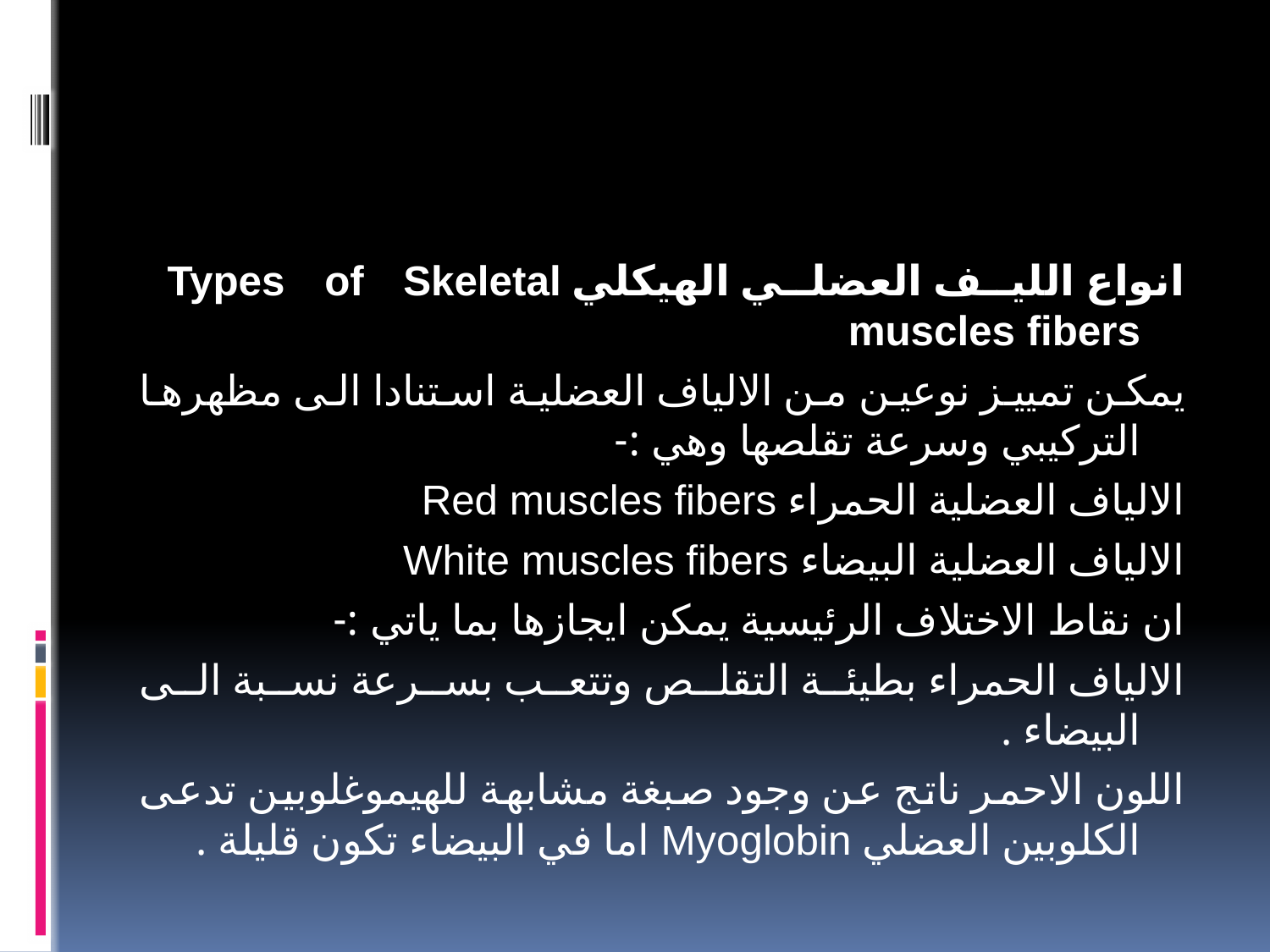

#
انواع الليف العضلي الهيكلي Types of Skeletal muscles fibers
يمكن تمييز نوعين من الالياف العضلية استنادا الى مظهرها التركيبي وسرعة تقلصها وهي :-
الالياف العضلية الحمراء Red muscles fibers
الالياف العضلية البيضاء White muscles fibers
ان نقاط الاختلاف الرئيسية يمكن ايجازها بما ياتي :-
الالياف الحمراء بطيئة التقلص وتتعب بسرعة نسبة الى البيضاء .
اللون الاحمر ناتج عن وجود صبغة مشابهة للهيموغلوبين تدعى الكلوبين العضلي Myoglobin اما في البيضاء تكون قليلة .